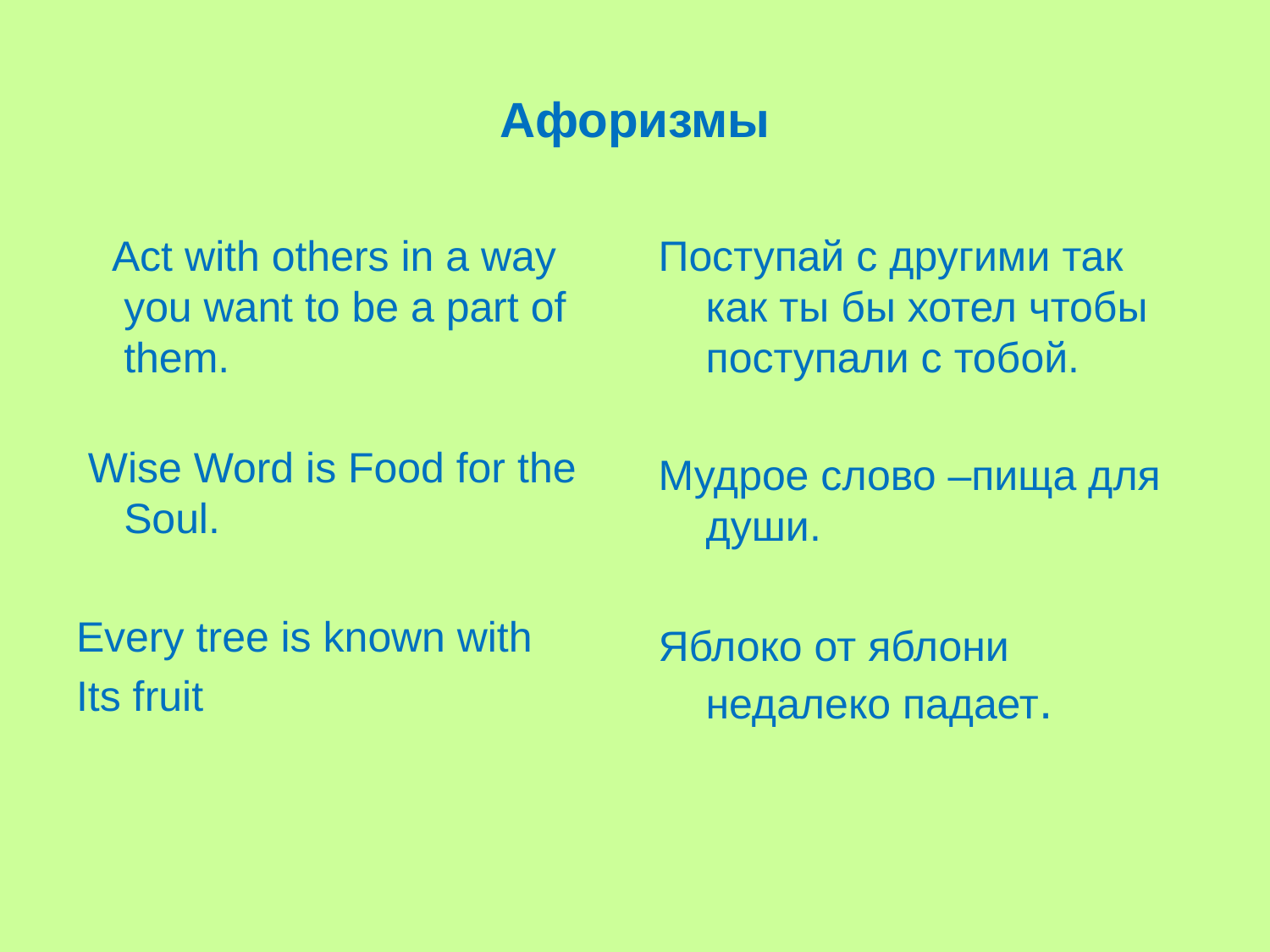

# Афоризмы
   Act with others in a way you want to be a part of them.
 Wise Word is Food for the Soul.

Every tree is known with
Its fruit
Поступай с другими так как ты бы хотел чтобы поступали с тобой.

Мудрое слово –пища для души.

Яблоко от яблони недалеко падает.